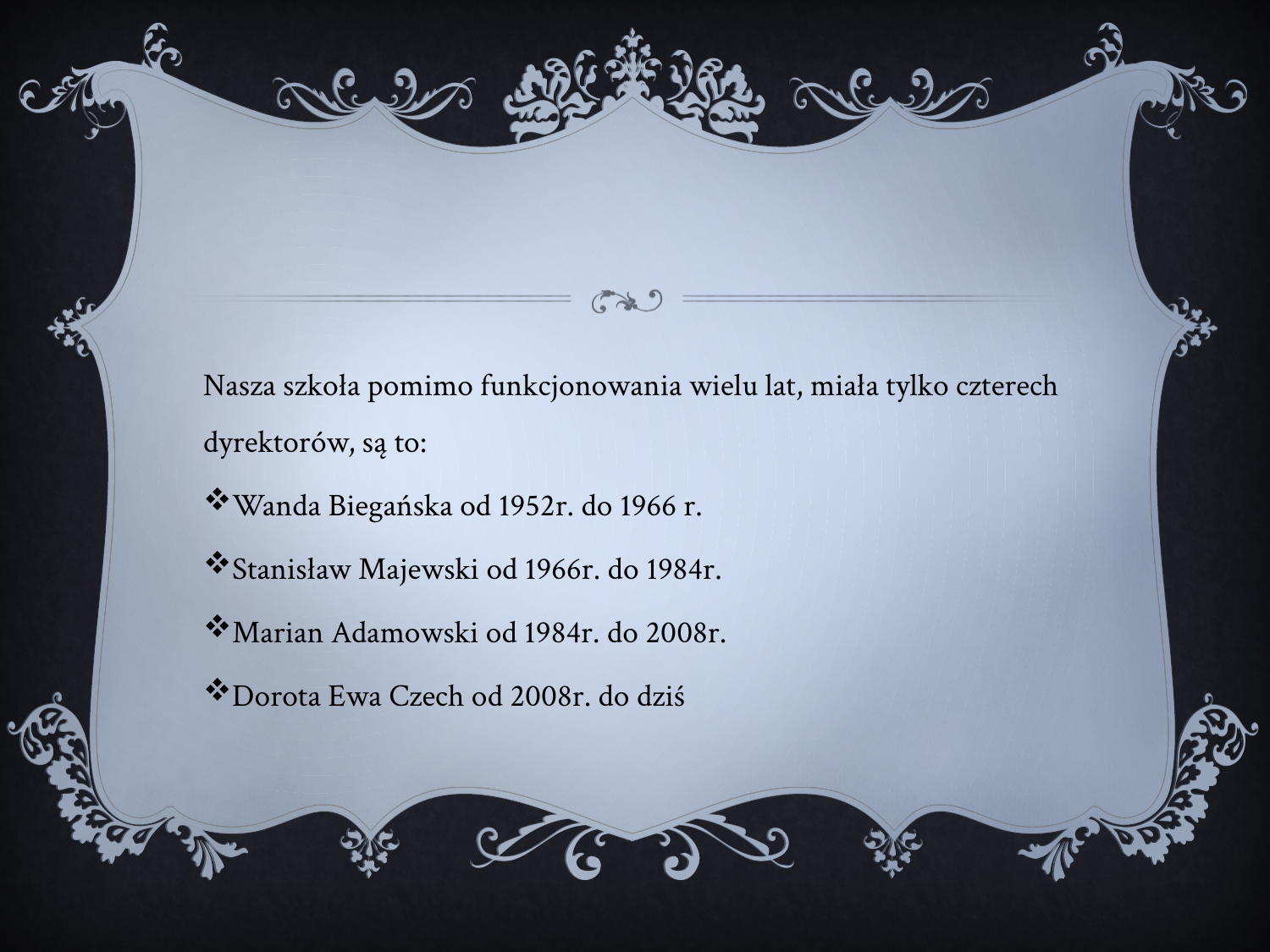

Nasza szkoła pomimo funkcjonowania wielu lat, miała tylko czterech dyrektorów, są to:
Wanda Biegańska od 1952r. do 1966 r.
Stanisław Majewski od 1966r. do 1984r.
Marian Adamowski od 1984r. do 2008r.
Dorota Ewa Czech od 2008r. do dziś